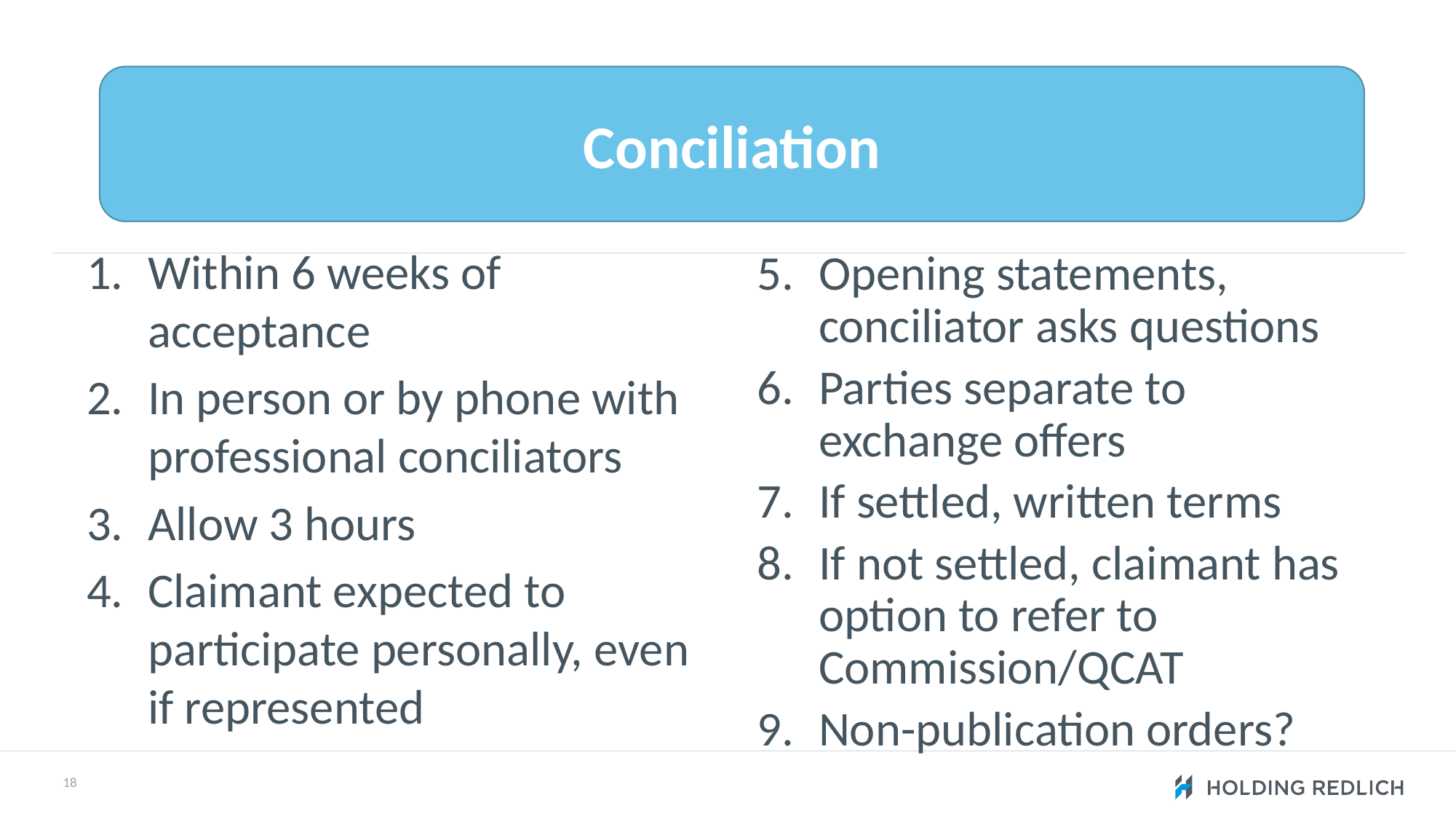

Conciliation
Within 6 weeks of acceptance
In person or by phone with professional conciliators
Allow 3 hours
Claimant expected to participate personally, even if represented

Opening statements, conciliator asks questions
Parties separate to exchange offers
If settled, written terms
If not settled, claimant has option to refer to Commission/QCAT
Non-publication orders?
18